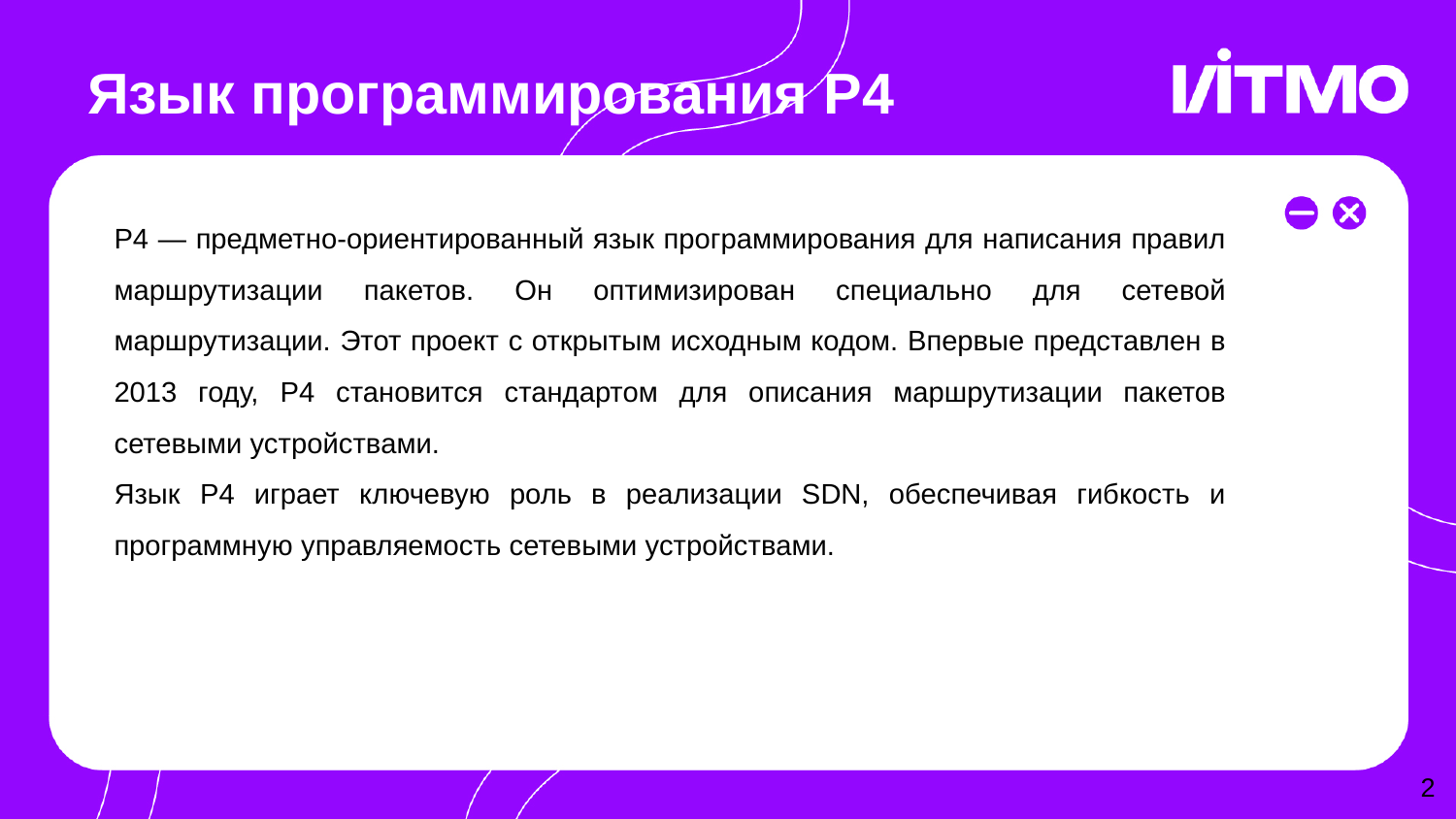

# Язык программирования P4
P4 — предметно-ориентированный язык программирования для написания правил маршрутизации пакетов. Он оптимизирован специально для сетевой маршрутизации. Этот проект с открытым исходным кодом. Впервые представлен в 2013 году, P4 становится стандартом для описания маршрутизации пакетов сетевыми устройствами.
Язык P4 играет ключевую роль в реализации SDN, обеспечивая гибкость и программную управляемость сетевыми устройствами.
2